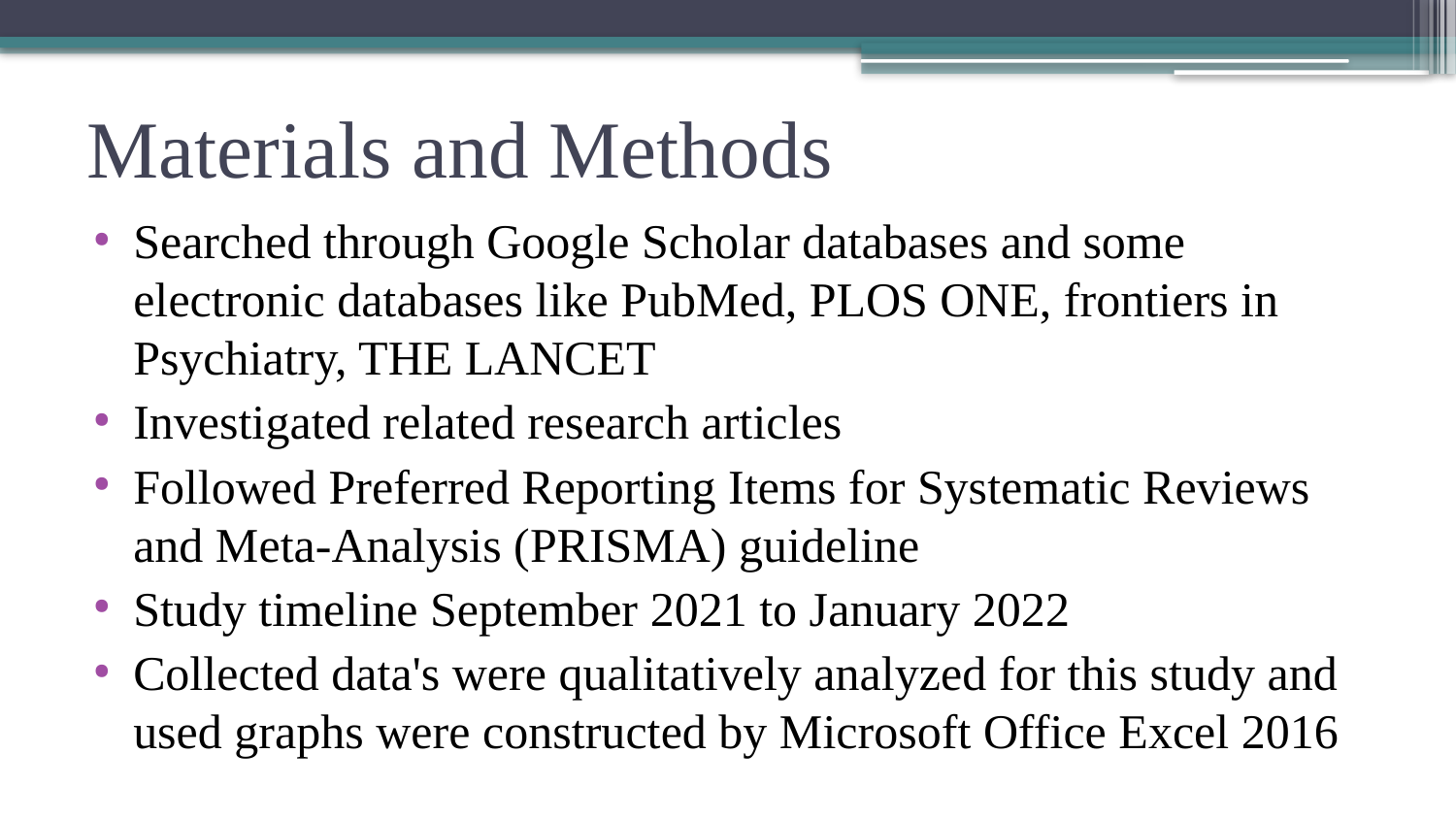

# Materials and Methods
Searched through Google Scholar databases and some electronic databases like PubMed, PLOS ONE, frontiers in Psychiatry, THE LANCET
Investigated related research articles
Followed Preferred Reporting Items for Systematic Reviews and Meta-Analysis (PRISMA) guideline
Study timeline September 2021 to January 2022
Collected data's were qualitatively analyzed for this study and used graphs were constructed by Microsoft Office Excel 2016